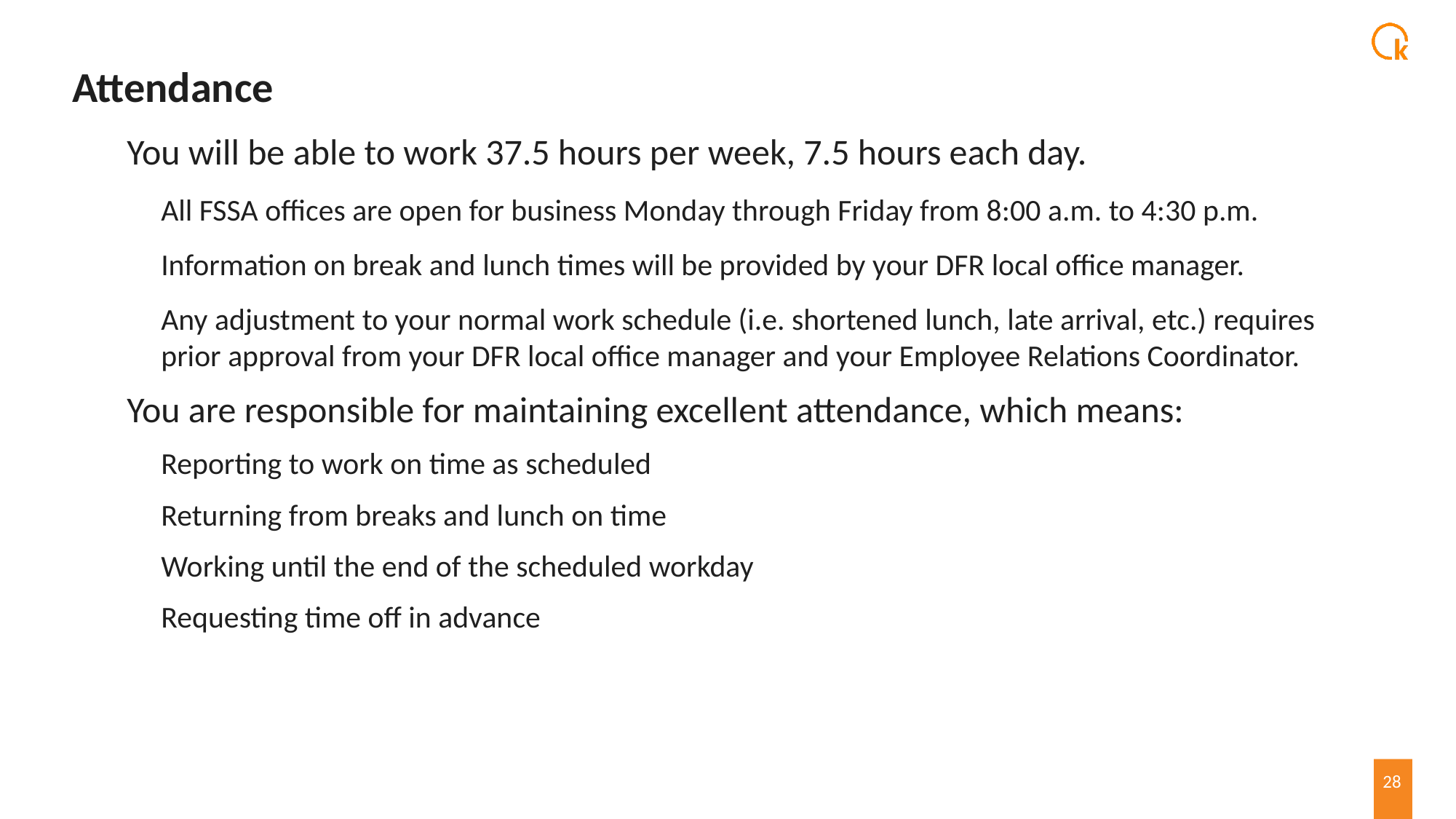

# Attendance
You will be able to work 37.5 hours per week, 7.5 hours each day.
All FSSA offices are open for business Monday through Friday from 8:00 a.m. to 4:30 p.m.
Information on break and lunch times will be provided by your DFR local office manager.
Any adjustment to your normal work schedule (i.e. shortened lunch, late arrival, etc.) requires prior approval from your DFR local office manager and your Employee Relations Coordinator.
You are responsible for maintaining excellent attendance, which means:
Reporting to work on time as scheduled
Returning from breaks and lunch on time
Working until the end of the scheduled workday
Requesting time off in advance
28